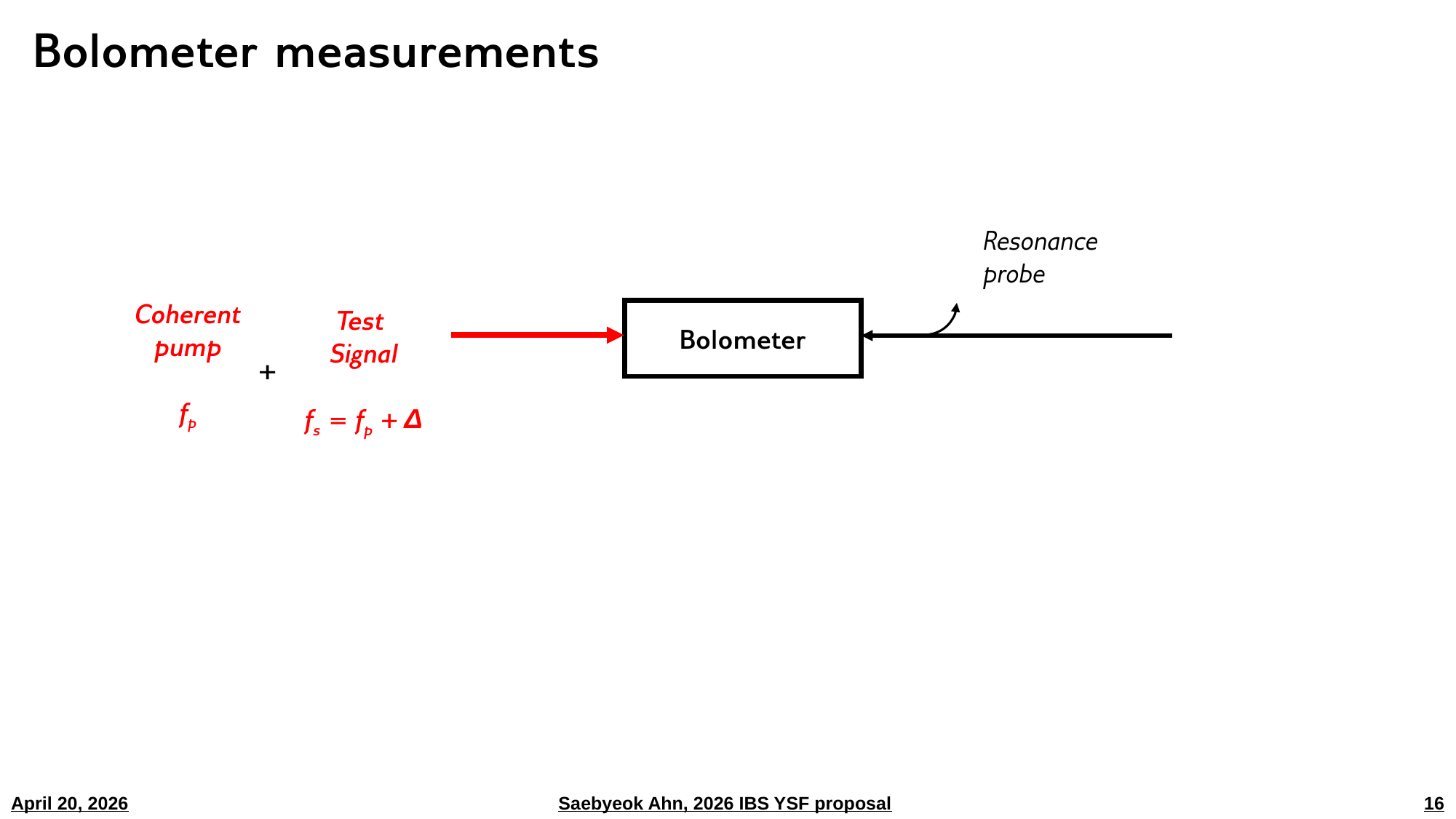

# Bolometer measurements
Resonance probe

Coherent pump

fp
Test
Signal

fs = fp + Δ
Bolometer
+
Saebyeok Ahn, 2026 IBS YSF proposal
April 20, 2026
16